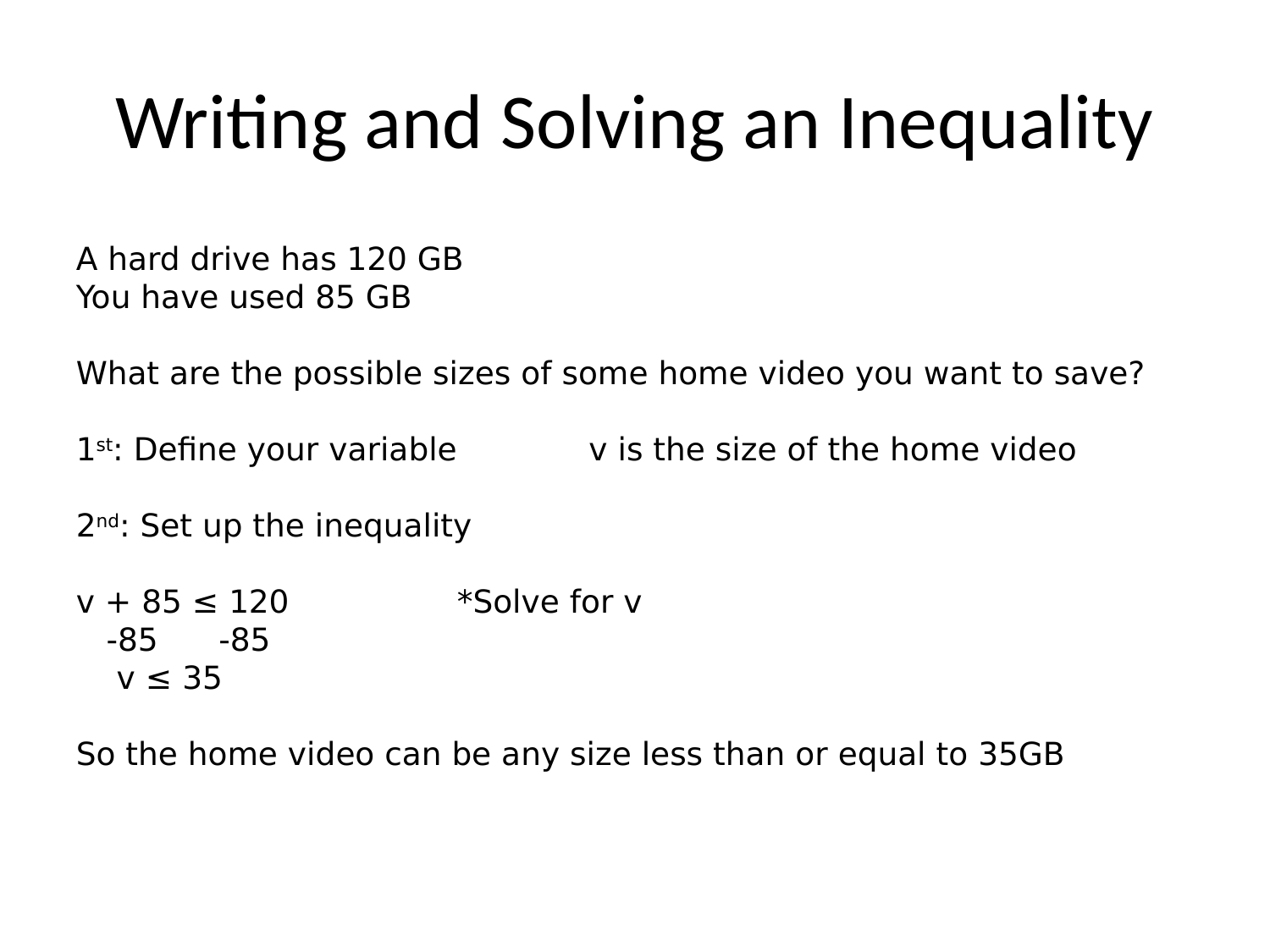

# Writing and Solving an Inequality
A hard drive has 120 GB
You have used 85 GB

What are the possible sizes of some home video you want to save?

1st: Define your variable             v is the size of the home video

2nd: Set up the inequality

v + 85 ≤ 120		*Solve for v
   -85      -85
    v ≤ 35

So the home video can be any size less than or equal to 35GB